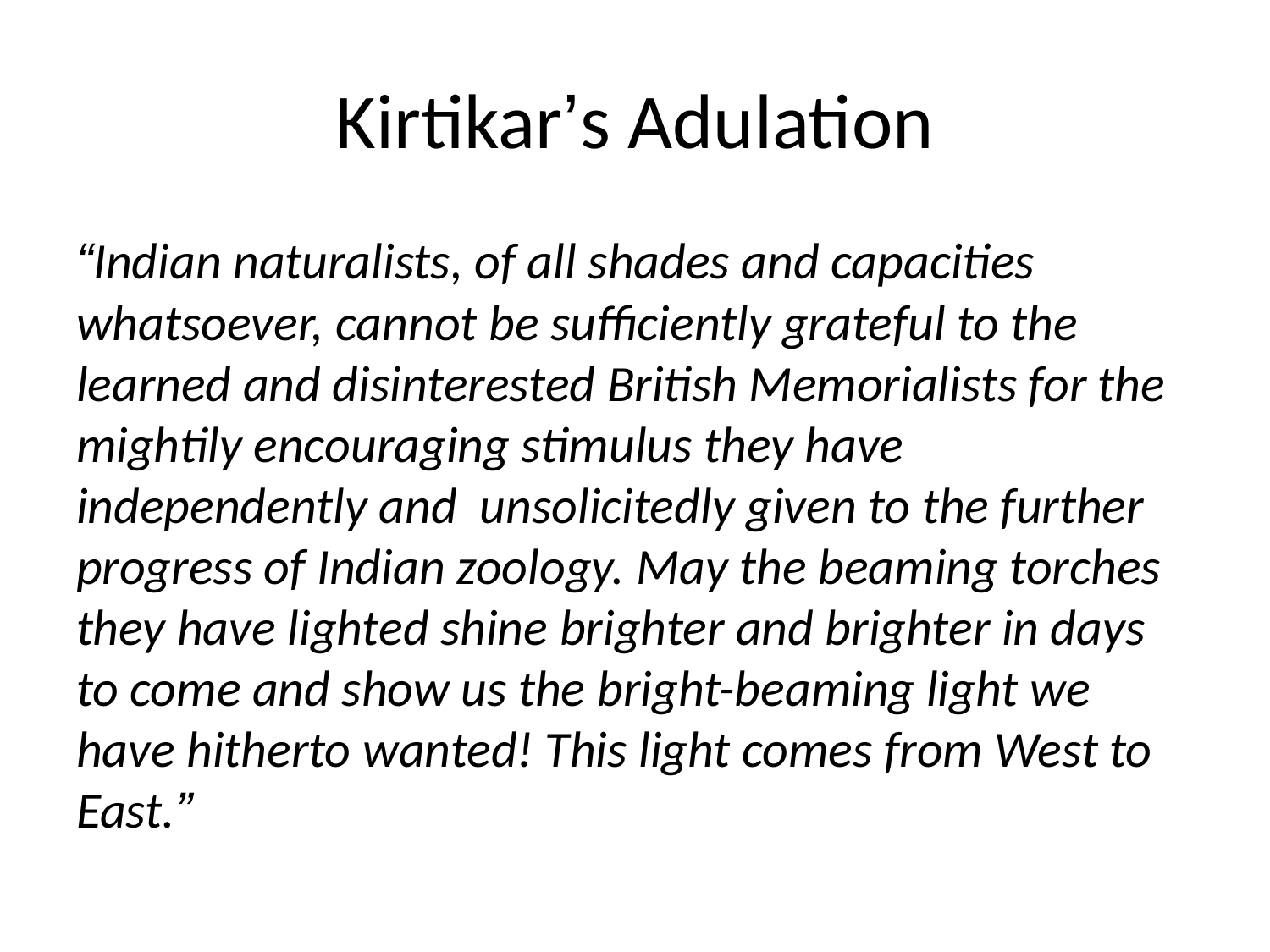

# Kirtikar’s Adulation
“Indian naturalists, of all shades and capacities whatsoever, cannot be sufficiently grateful to the learned and disinterested British Memorialists for the mightily encouraging stimulus they have independently and  unsolicitedly given to the further progress of Indian zoology. May the beaming torches they have lighted shine brighter and brighter in days to come and show us the bright-beaming light we have hitherto wanted! This light comes from West to East.”